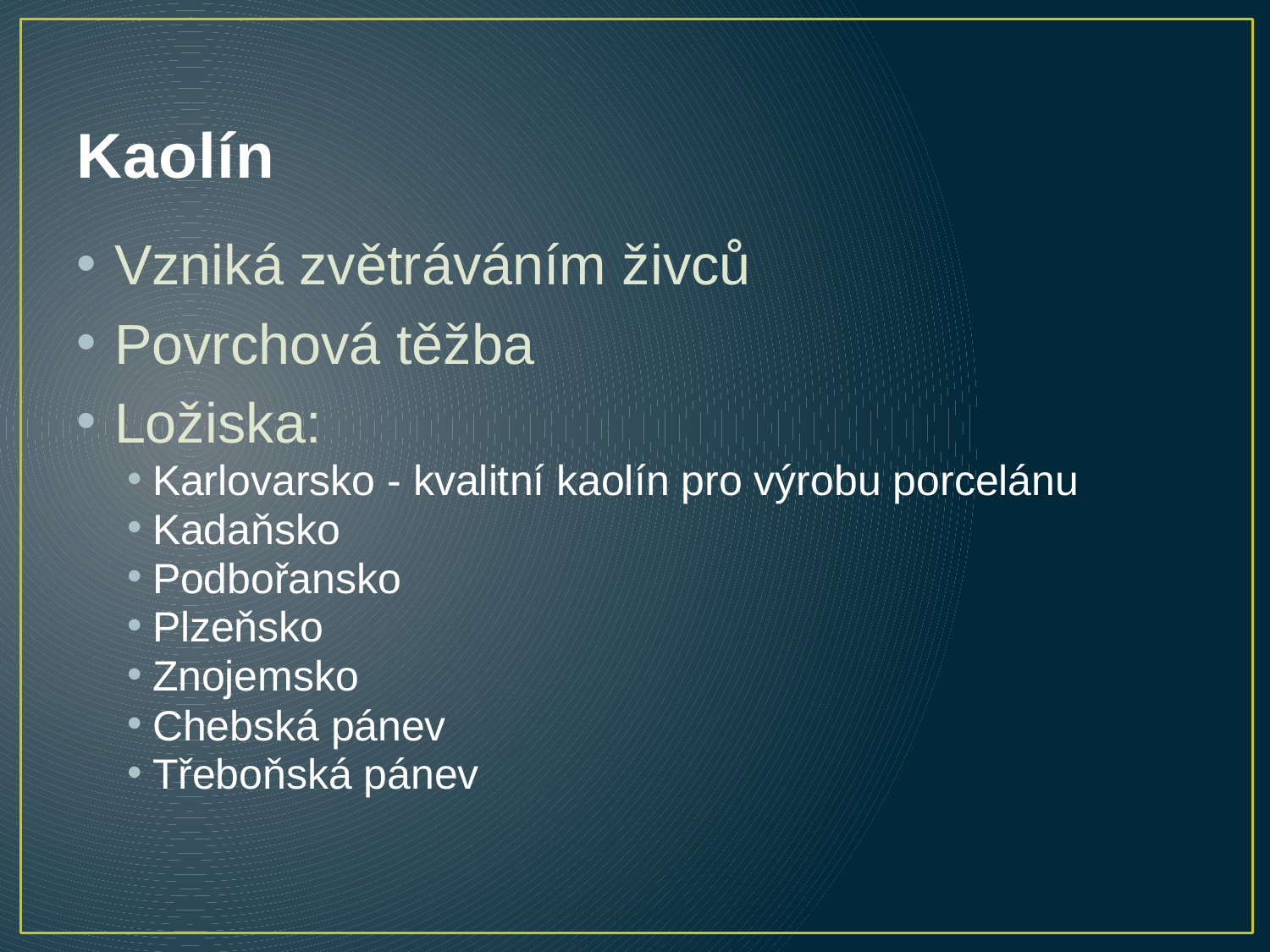

# Kaolín
Vzniká zvětráváním živců
Povrchová těžba
Ložiska:
Karlovarsko - kvalitní kaolín pro výrobu porcelánu
Kadaňsko
Podbořansko
Plzeňsko
Znojemsko
Chebská pánev
Třeboňská pánev